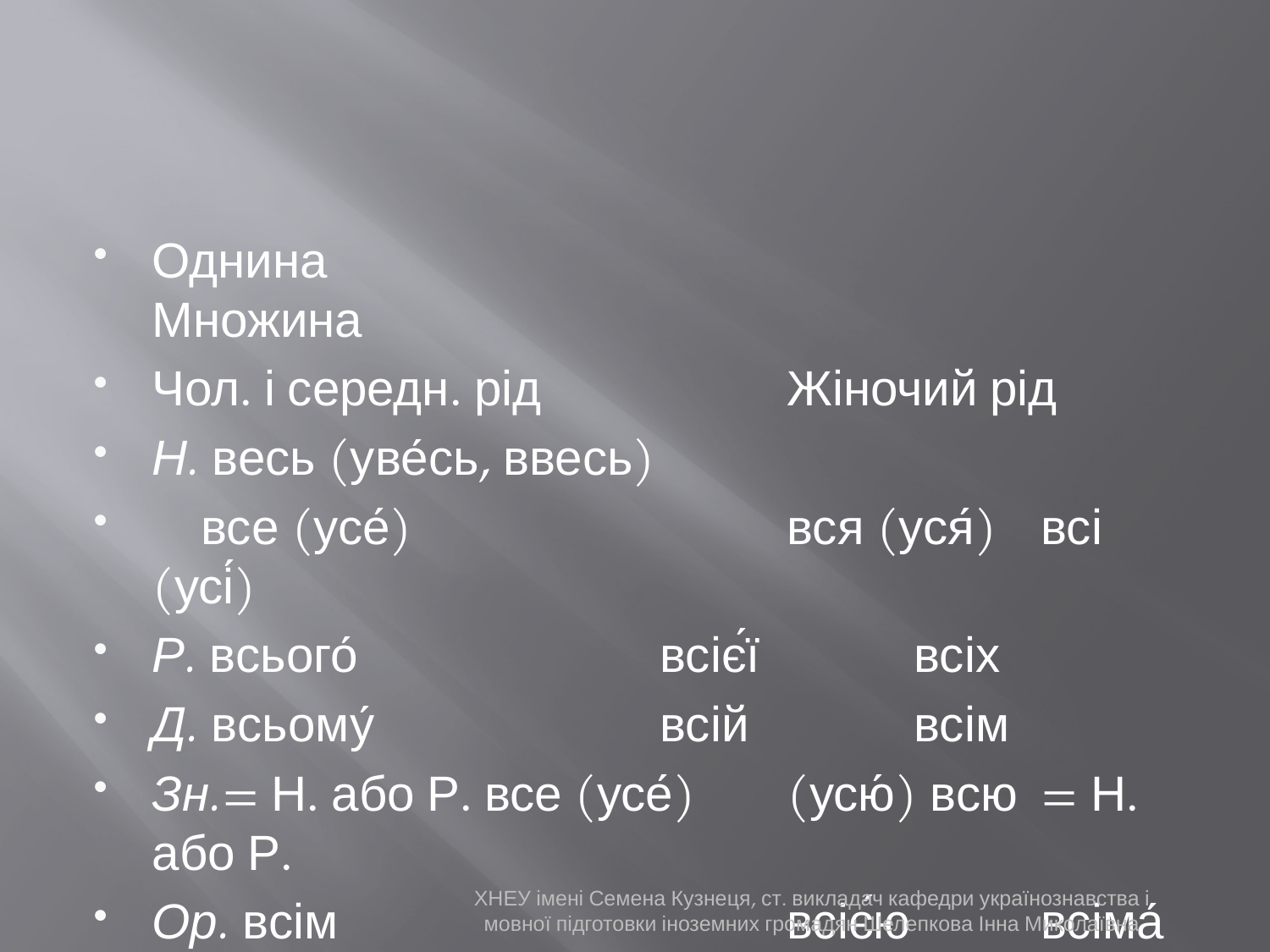

#
Однина						Множина
Чол. і середн. рід		Жіночий рід
Н. весь (уве́сь, ввесь)
    все (усе́) 			вся (уся́) 	всі (усі́)
Р. всього́			всіє́ї		всіх
Д. всьому́			всій		всім
Зн.= Н. або Р. все (усе́)	(усю́) всю	= Н. або Р.
Ор. всім				всіє́ю		всіма́
М. ...всьо́му (всім)		...всій	 	...всіх
ХНЕУ імені Семена Кузнеця, ст. викладач кафедри українознавства і мовної підготовки іноземних громадян Шелепкова Інна Миколаївна